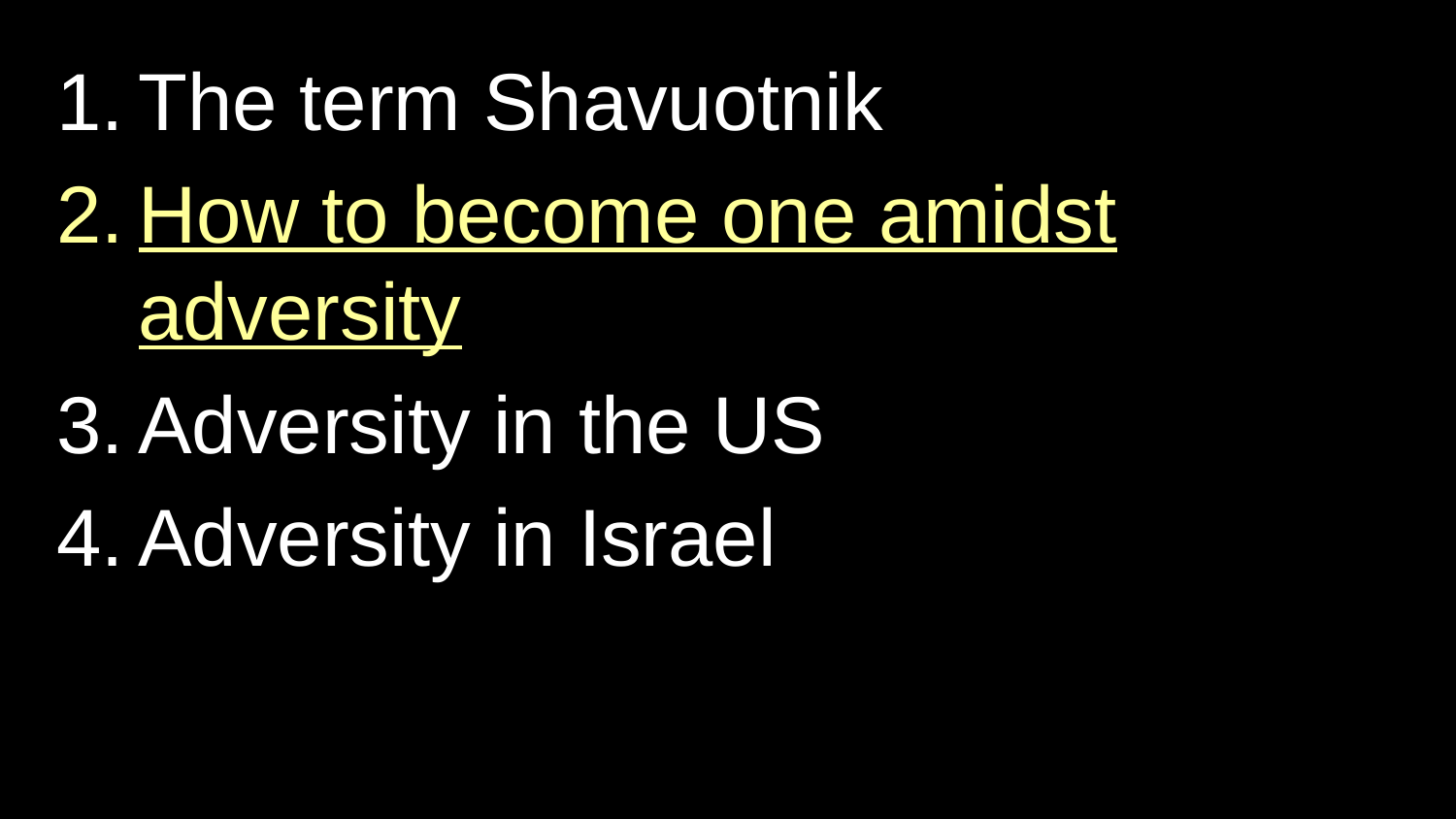

The term Shavuotnik
How to become one amidst adversity
Adversity in the US
Adversity in Israel